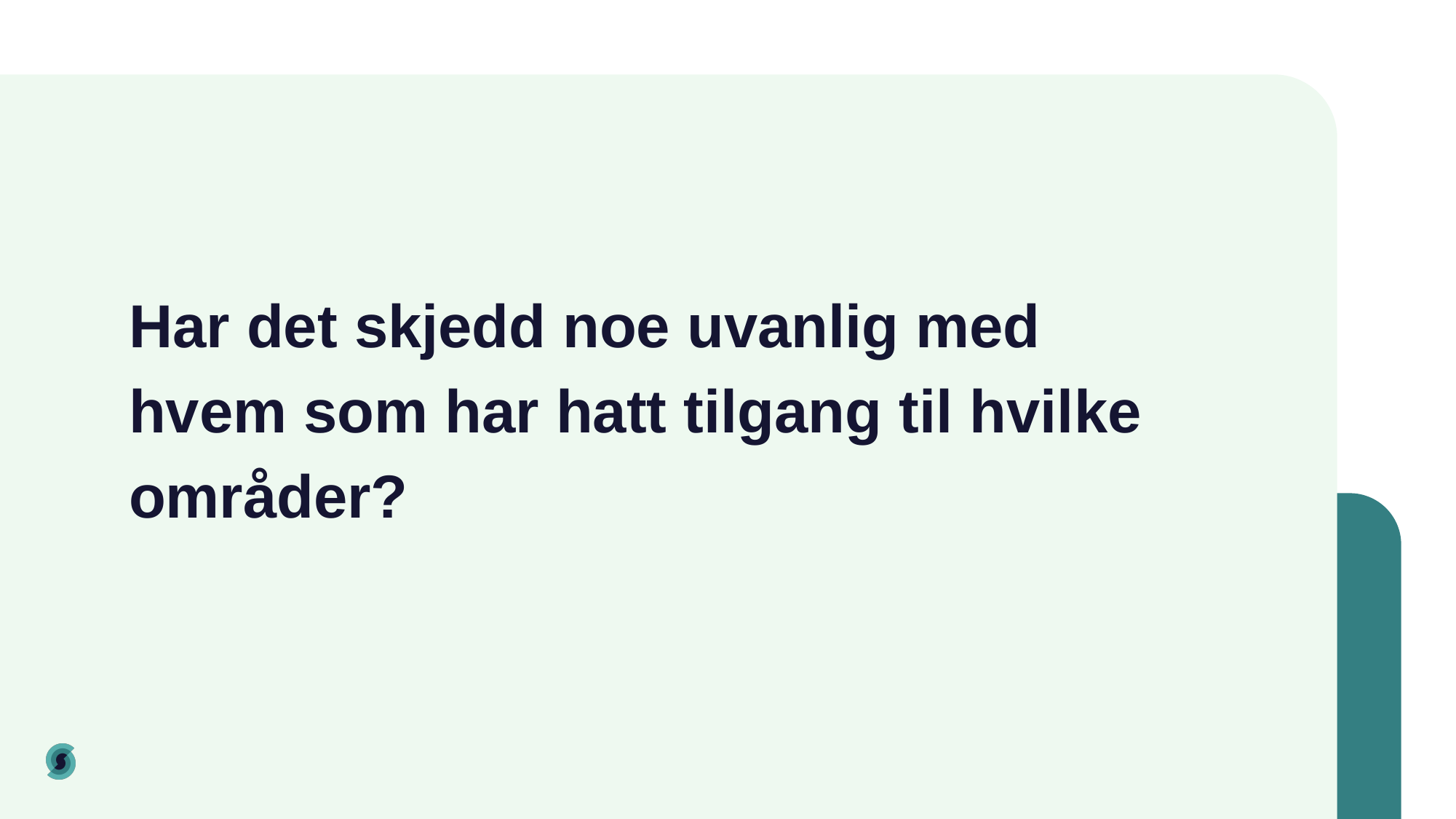

# Har det skjedd noe uvanlig med hvem som har hatt tilgang til hvilke områder?